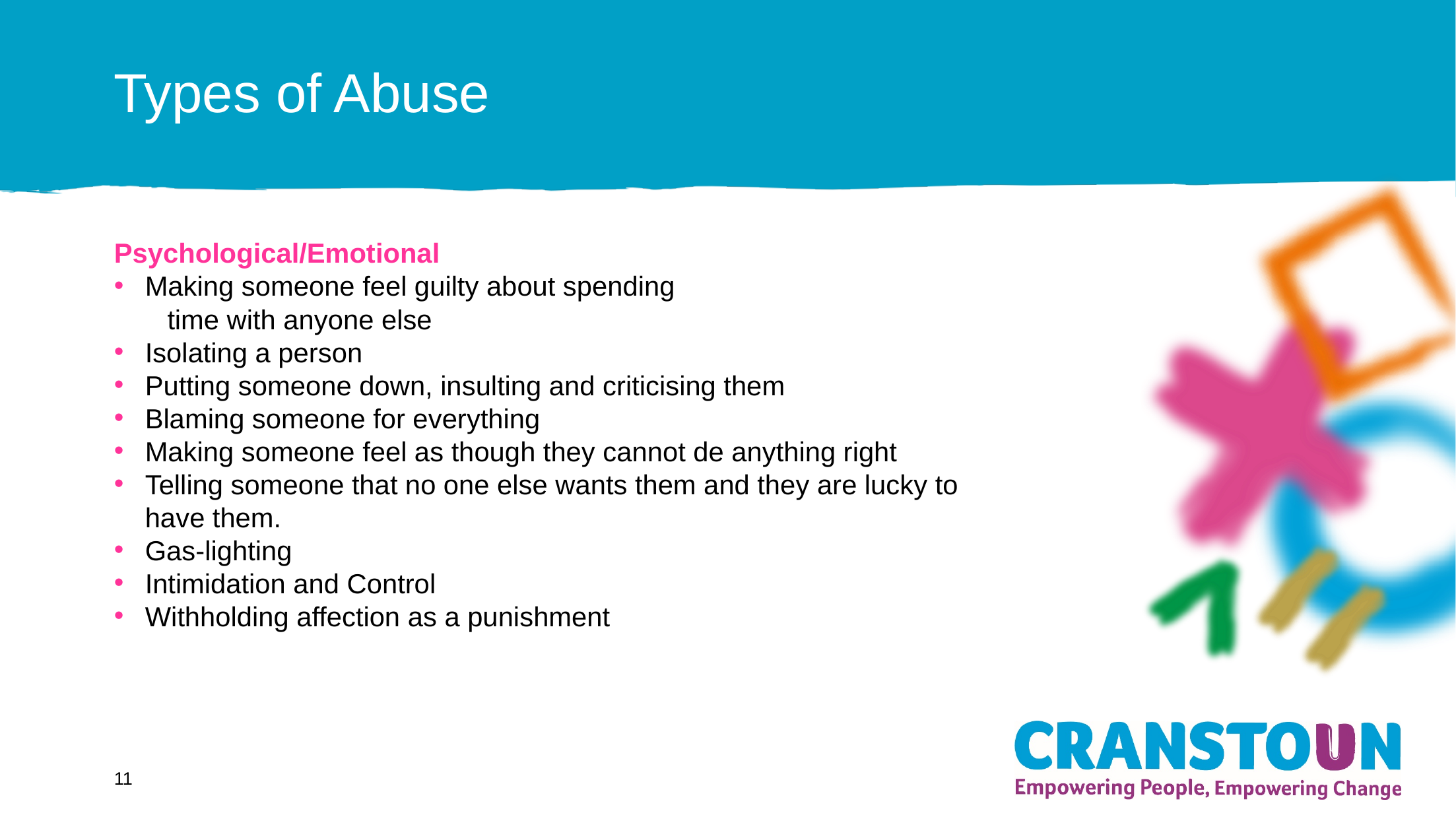

# Types of Abuse
Psychological/Emotional
Making someone feel guilty about spending
       time with anyone else
Isolating a person
Putting someone down, insulting and criticising them
Blaming someone for everything
Making someone feel as though they cannot de anything right
Telling someone that no one else wants them and they are lucky to have them.
Gas-lighting
Intimidation and Control
Withholding affection as a punishment

11